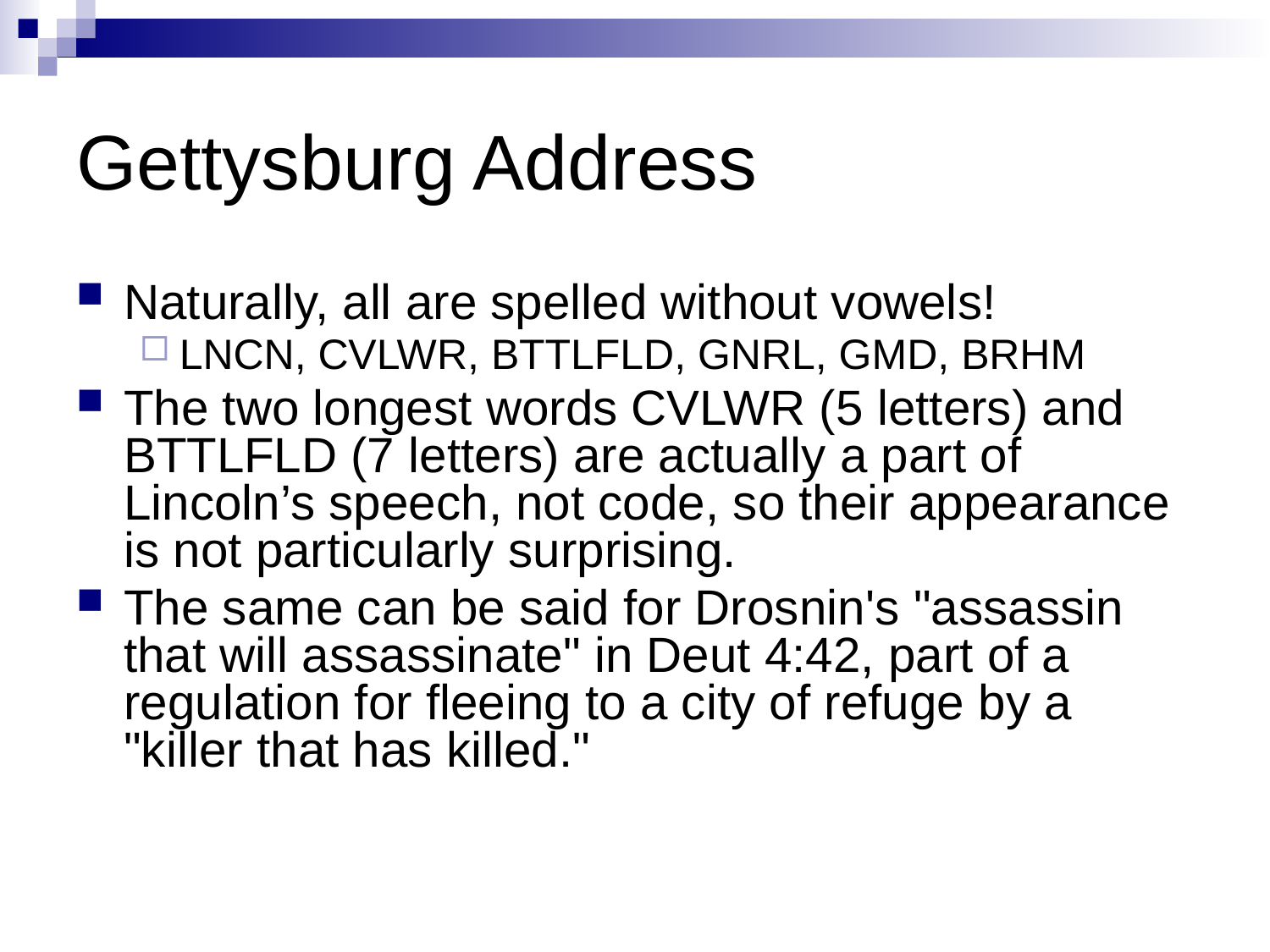

# Gettysburg Address
Naturally, all are spelled without vowels!
LNCN, CVLWR, BTTLFLD, GNRL, GMD, BRHM
The two longest words CVLWR (5 letters) and BTTLFLD (7 letters) are actually a part of Lincoln’s speech, not code, so their appearance is not particularly surprising.
The same can be said for Drosnin's "assassin that will assassinate" in Deut 4:42, part of a regulation for fleeing to a city of refuge by a "killer that has killed."